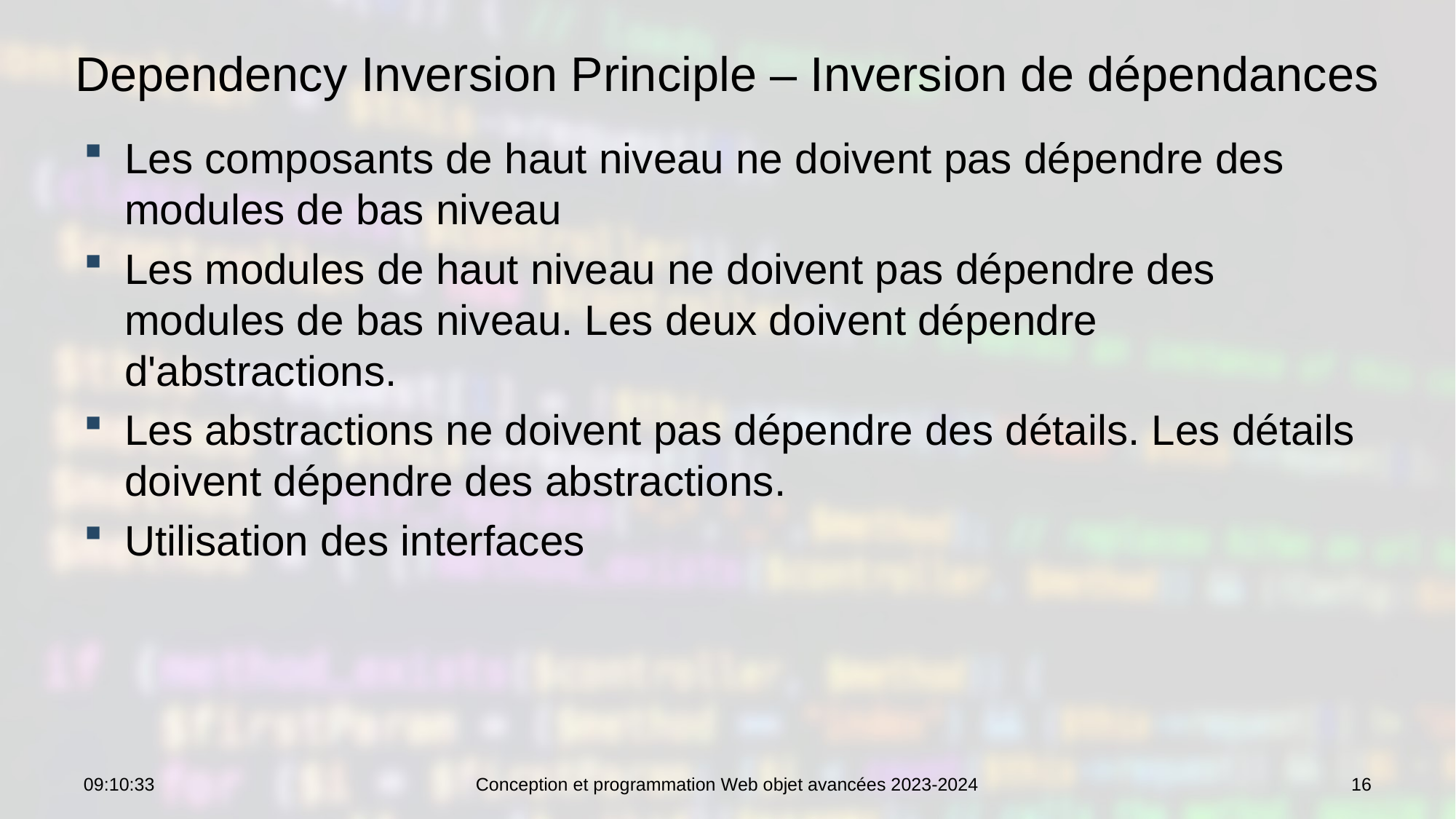

# Dependency Inversion Principle – Inversion de dépendances
Les composants de haut niveau ne doivent pas dépendre des modules de bas niveau
Les modules de haut niveau ne doivent pas dépendre des modules de bas niveau. Les deux doivent dépendre d'abstractions.
Les abstractions ne doivent pas dépendre des détails. Les détails doivent dépendre des abstractions.
Utilisation des interfaces
09:10:33
Conception et programmation Web objet avancées 2023-2024
16